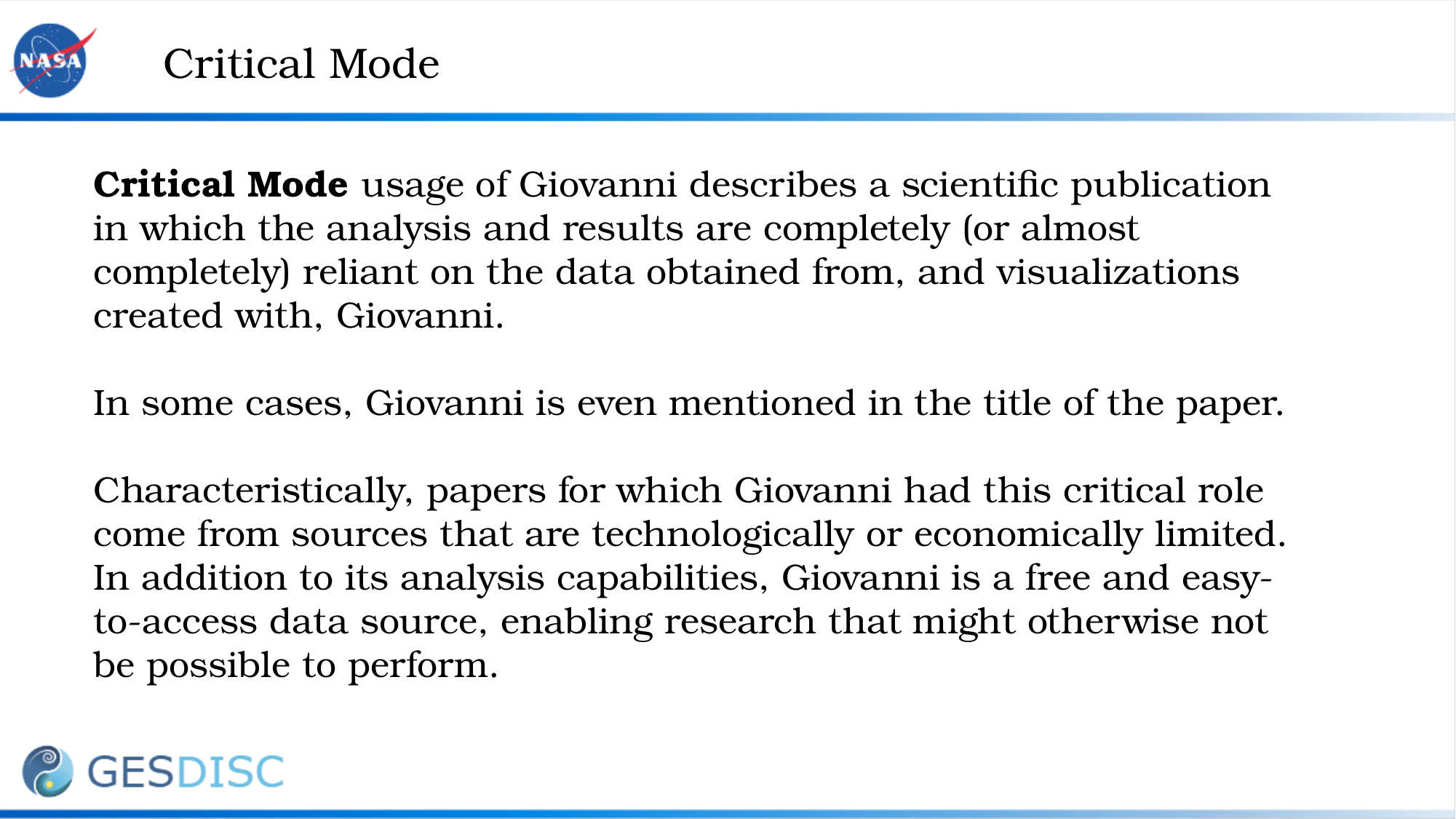

Critical Mode
Critical Mode usage of Giovanni describes a scientific publication in which the analysis and results are completely (or almost completely) reliant on the data obtained from, and visualizations created with, Giovanni.

In some cases, Giovanni is even mentioned in the title of the paper.

Characteristically, papers for which Giovanni had this critical role come from sources that are technologically or economically limited.  In addition to its analysis capabilities, Giovanni is a free and easy-to-access data source, enabling research that might otherwise not be possible to perform.